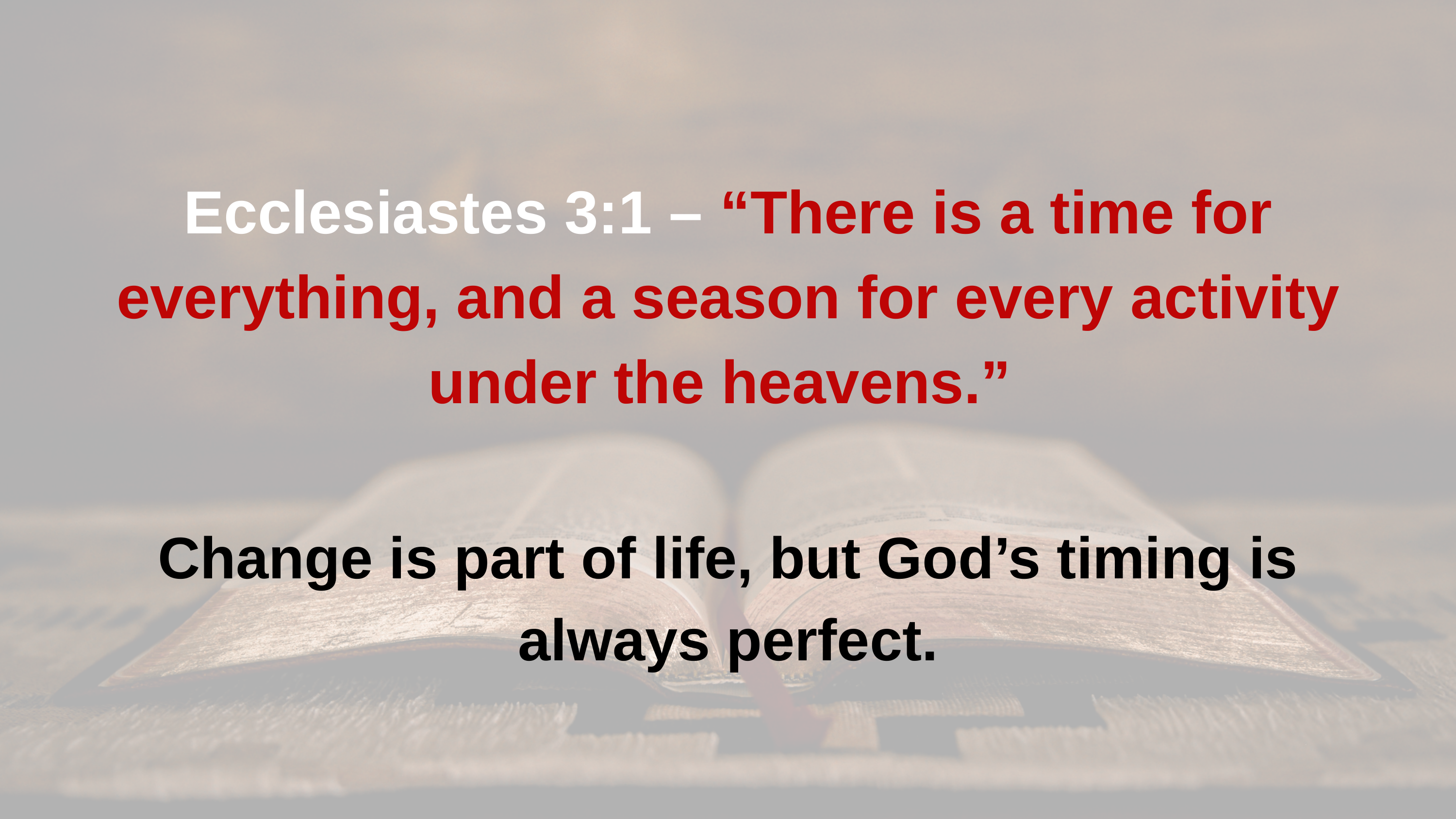

Ecclesiastes 3:1 – “There is a time for everything, and a season for every activity under the heavens.”

Change is part of life, but God’s timing is always perfect.